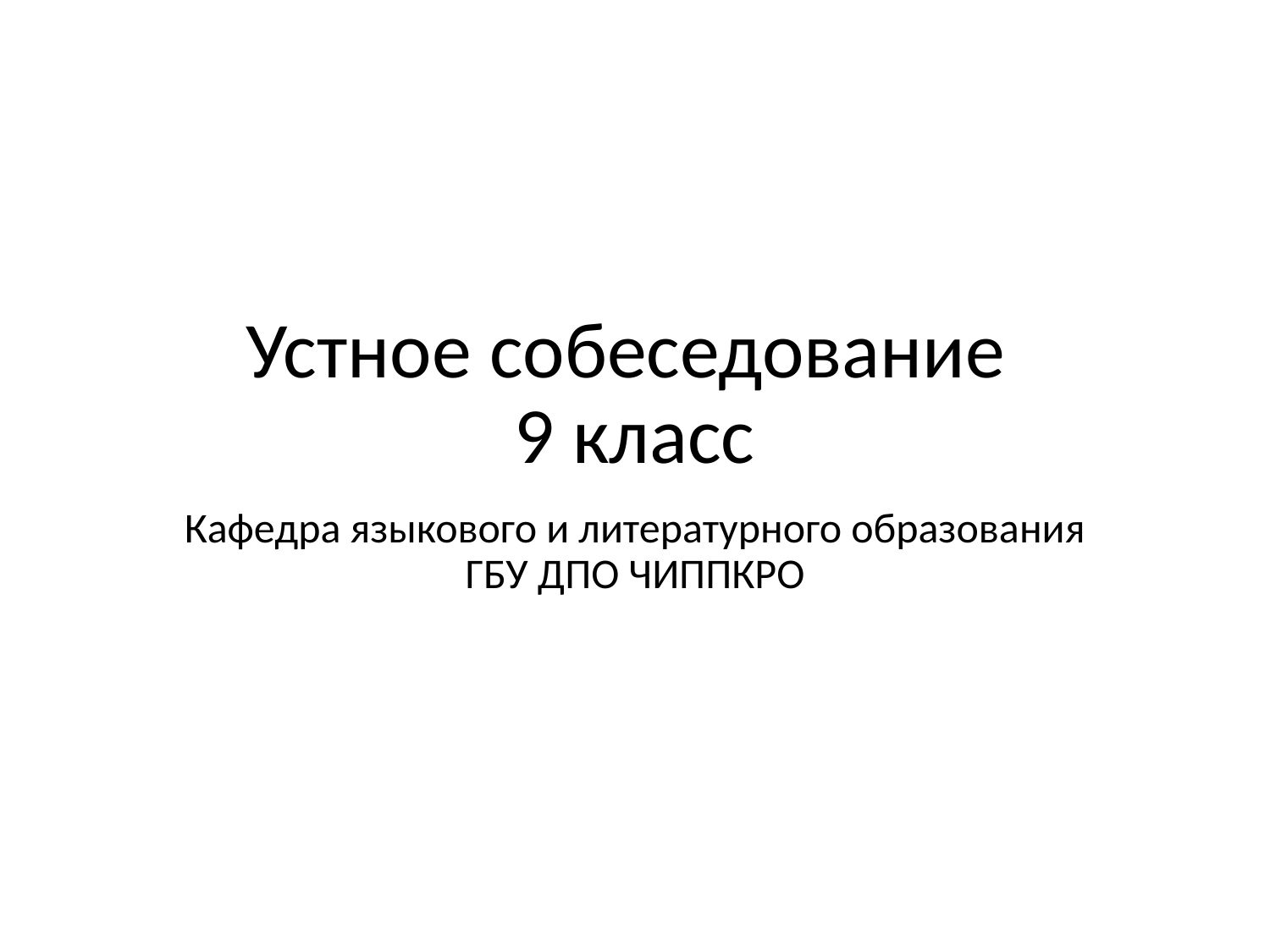

# Устное собеседование 9 класс
Кафедра языкового и литературного образования ГБУ ДПО ЧИППКРО